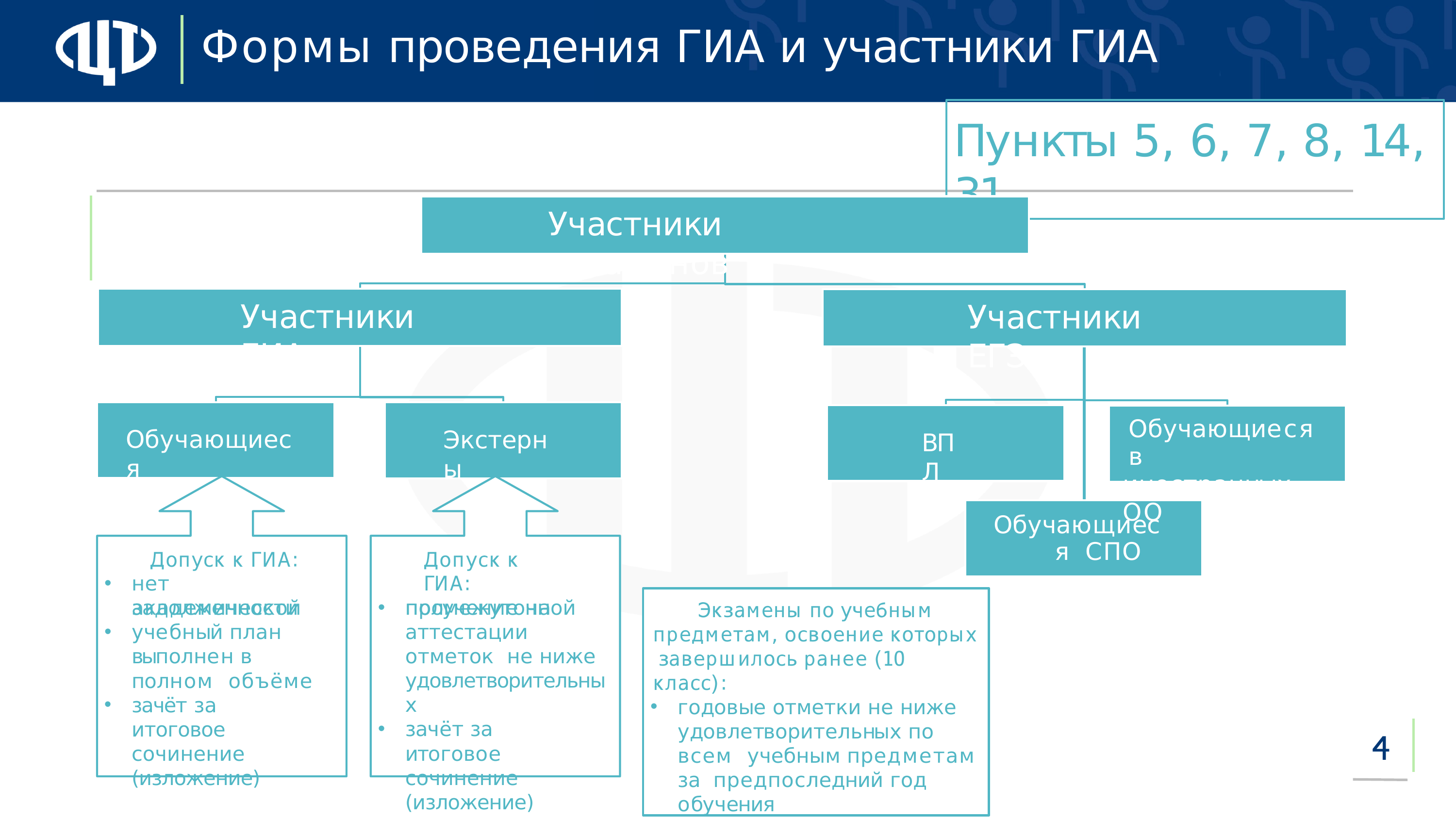

# Формы проведения ГИА и участники ГИА
Пункты 5, 6, 7, 8, 14, 31

Участники экзаменов

Участники ГИА
Участники ЕГЭ

Обучающиеся в
иностранных ОО
Обучающиеся
Экстерны
ВПЛ

Обучающиеся  СПО
Допуск к ГИА:
нет академической
Допуск к ГИА:
получение на

Экзамены по учебным  предметам, освоение которых  завершилось ранее (10 класс):
годовые отметки не ниже
удовлетворительных по всем  учебным предметам за  предпоследний год обучения
задолженности
учебный план
выполнен в полном  объёме
зачёт за итоговое  сочинение
(изложение)
промежуточной  аттестации отметок  не ниже
удовлетворительных
зачёт за итоговое  сочинение  (изложение)

4